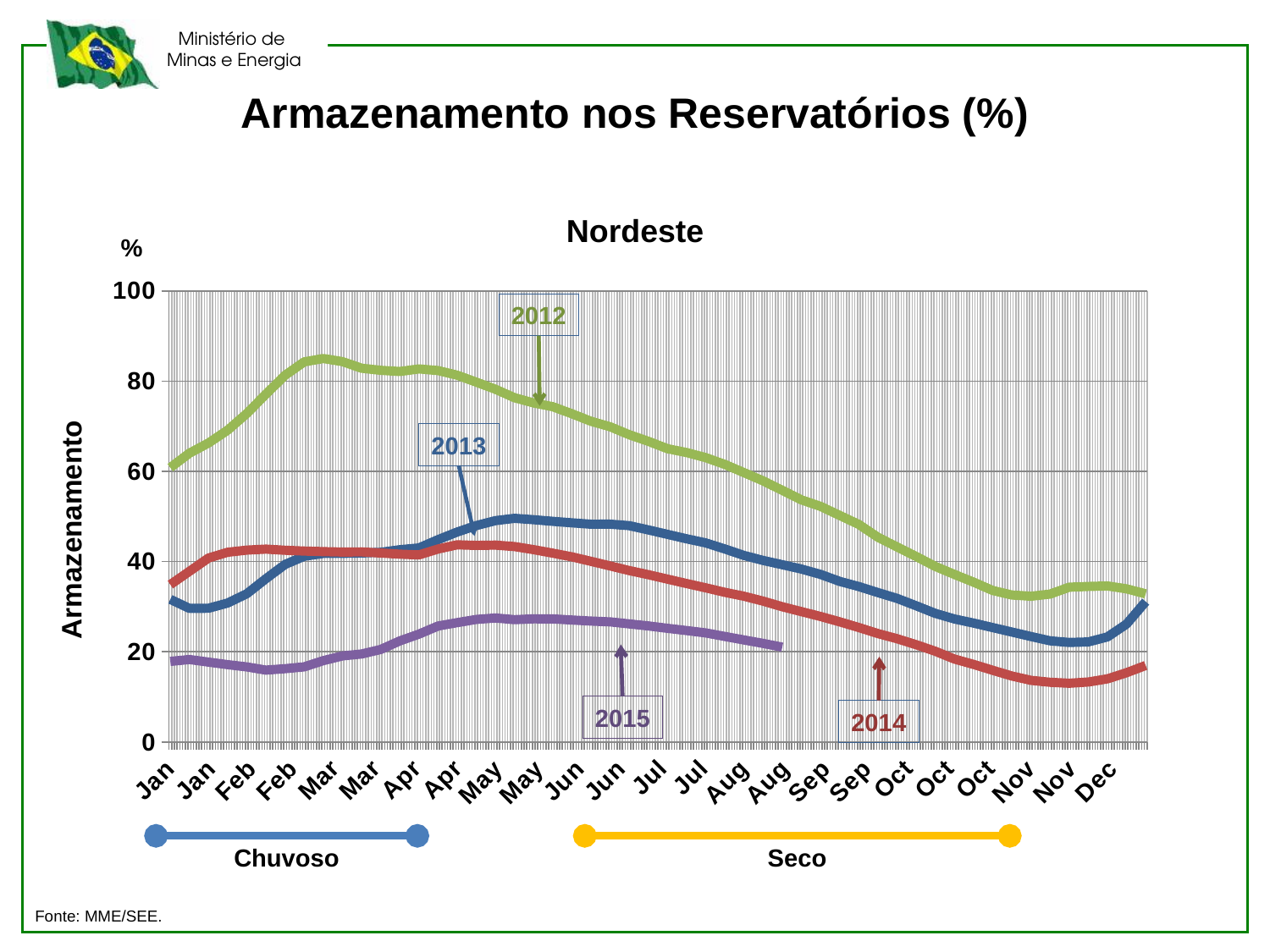

Armazenamento nos Reservatórios (%)
Nordeste
%

### Chart

| Category |  |  |  |  |
|---|---|---|---|---|
| 40913 | 60.81999999999999 | 31.61 | 34.88 | 17.849999999999998 |
| 40920 | 64.02 | 29.609999999999996 | 37.82 | 18.279999999999998 |
| 40927 | 66.29 | 29.64 | 40.78 | 17.7 |
| 40934 | 69.13 | 30.79 | 42.05 | 17.130000000000003 |
| 40941 | 72.83 | 32.86 | 42.53 | 16.63 |
| 40948 | 77.12 | 36.19 | 42.75 | 15.93 |
| 40955 | 81.28999999999999 | 39.35 | 42.49 | 16.24 |
| 40962 | 84.27 | 41.160000000000004 | 42.32 | 16.650000000000002 |
| 40969 | 85.02 | 41.79 | 42.19 | 18.02 |
| 40976 | 84.33 | 41.81 | 42.089999999999996 | 19.07 |
| 40983 | 82.87 | 41.9 | 42.13 | 19.49 |
| 40990 | 82.39999999999999 | 42.04 | 41.88 | 20.5 |
| 40997 | 82.13000000000001 | 42.620000000000005 | 41.63 | 22.400000000000002 |
| 41004 | 82.71 | 43.02 | 41.46 | 23.9 |
| 41011 | 82.35 | 44.85 | 42.77 | 25.7 |
| 41018 | 81.31 | 46.550000000000004 | 43.7 | 26.450000000000003 |
| 41025 | 79.78 | 47.980000000000004 | 43.57 | 27.16 |
| 41032 | 78.2 | 49.08 | 43.63 | 27.48 |
| 41039 | 76.32 | 49.59 | 43.309999999999995 | 27.1 |
| 41046 | 75.17 | 49.27 | 42.63 | 27.29 |
| 41053 | 74.32 | 48.92 | 41.85 | 27.279999999999998 |
| 41060 | 72.76 | 48.59 | 41.03 | 27.029999999999998 |
| 41067 | 71.09 | 48.28 | 40.03 | 26.8 |
| 41074 | 69.88 | 48.29 | 39.01 | 26.619999999999997 |
| 41081 | 68.11 | 47.96 | 37.980000000000004 | 26.16 |
| 41088 | 66.66 | 47.010000000000005 | 37.08 | 25.72 |
| 41095 | 65.02 | 46.03 | 36.09 | 25.19 |
| 41102 | 64.17 | 45.04 | 35.120000000000005 | 24.69 |
| 41109 | 63.029999999999994 | 44.13 | 34.160000000000004 | 24.169999999999998 |
| 41116 | 61.529999999999994 | 42.77 | 33.160000000000004 | 23.380000000000003 |
| 41123 | 59.709999999999994 | 41.339999999999996 | 32.300000000000004 | 22.61 |
| 41130 | 57.879999999999995 | 40.23 | 31.22 | 21.84 |
| 41137 | 55.78999999999999 | 39.290000000000006 | 29.970000000000002 | 21.01 |
| 41144 | 53.669999999999995 | 38.33 | 28.89 | None |
| 41151 | 52.23 | 37.14 | 27.810000000000002 | None |
| 41158 | 50.23 | 35.589999999999996 | 26.63 | None |
| 41165 | 48.230000000000004 | 34.449999999999996 | 25.369999999999997 | None |
| 41172 | 45.39 | 33.11 | 24.02 | None |
| 41179 | 43.24 | 31.830000000000002 | 22.88 | None |
| 41186 | 41.11 | 30.18 | 21.55 | None |
| 41193 | 38.91 | 28.499999999999996 | 20.1 | None |
| 41200 | 37.13 | 27.26 | 18.37 | None |
| 41207 | 35.42 | 26.35 | 17.19 | None |
| 41214 | 33.58 | 25.36 | 15.879999999999999 | None |
| 41221 | 32.58 | 24.37 | 14.62 | None |
| 41228 | 32.300000000000004 | 23.369999999999997 | 13.66 | None |
| 41235 | 32.78 | 22.42 | 13.22 | None |
| 41242 | 34.31 | 22.05 | 13.01 | None |
| 41249 | 34.47 | 22.17 | 13.29 | None |
| 41256 | 34.58 | 23.28 | 13.99 | None |
| 41263 | 33.94 | 26.14 | 15.35 | None |
| 41270 | 32.83 | 31.1 | 16.96 | None |
2012
2013
Armazenamento
2015
2014
Chuvoso
Seco
Fonte: MME/SEE.